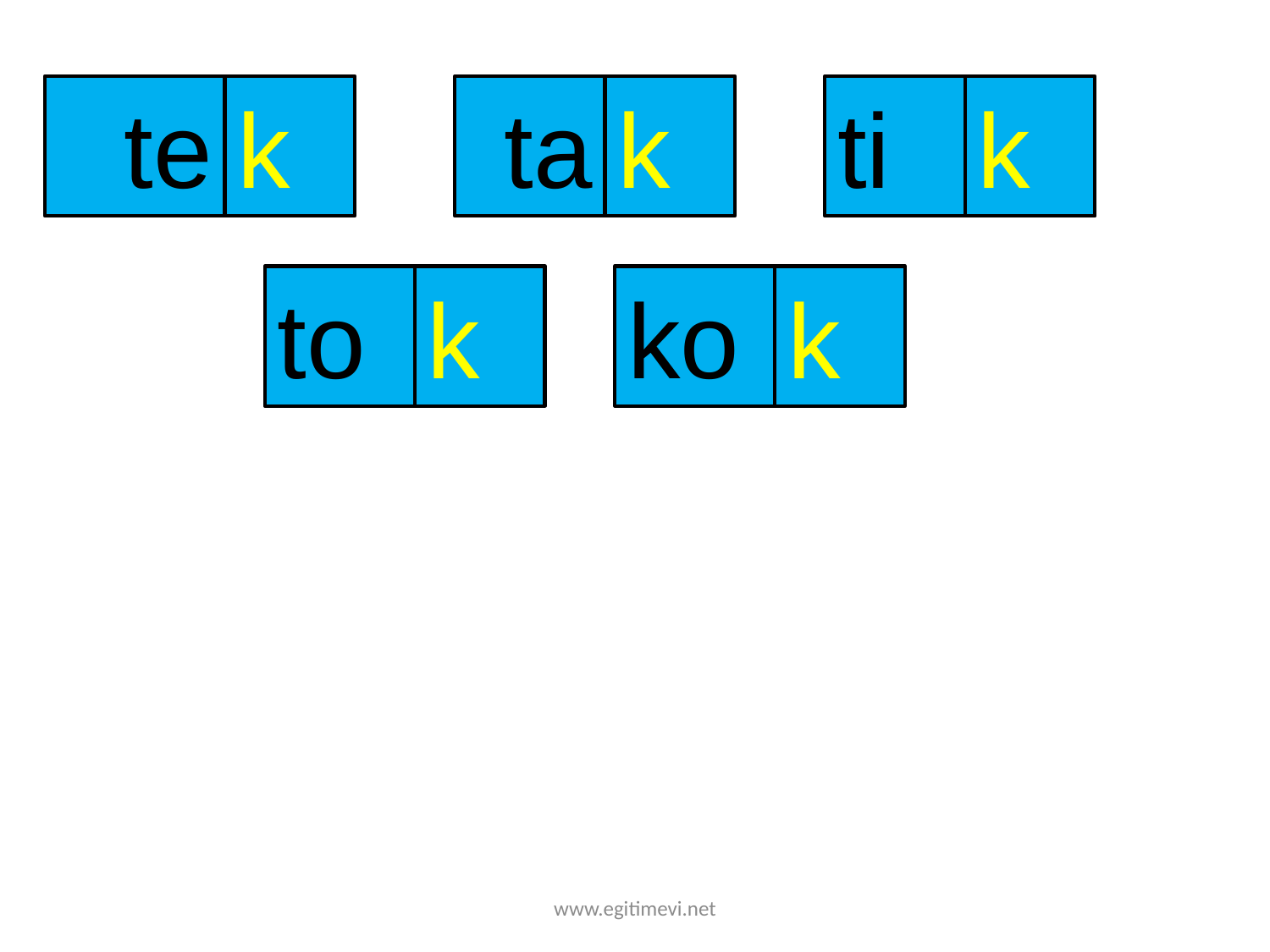

te
k
ta
k
ti
k
to
k
ko
k
www.egitimevi.net